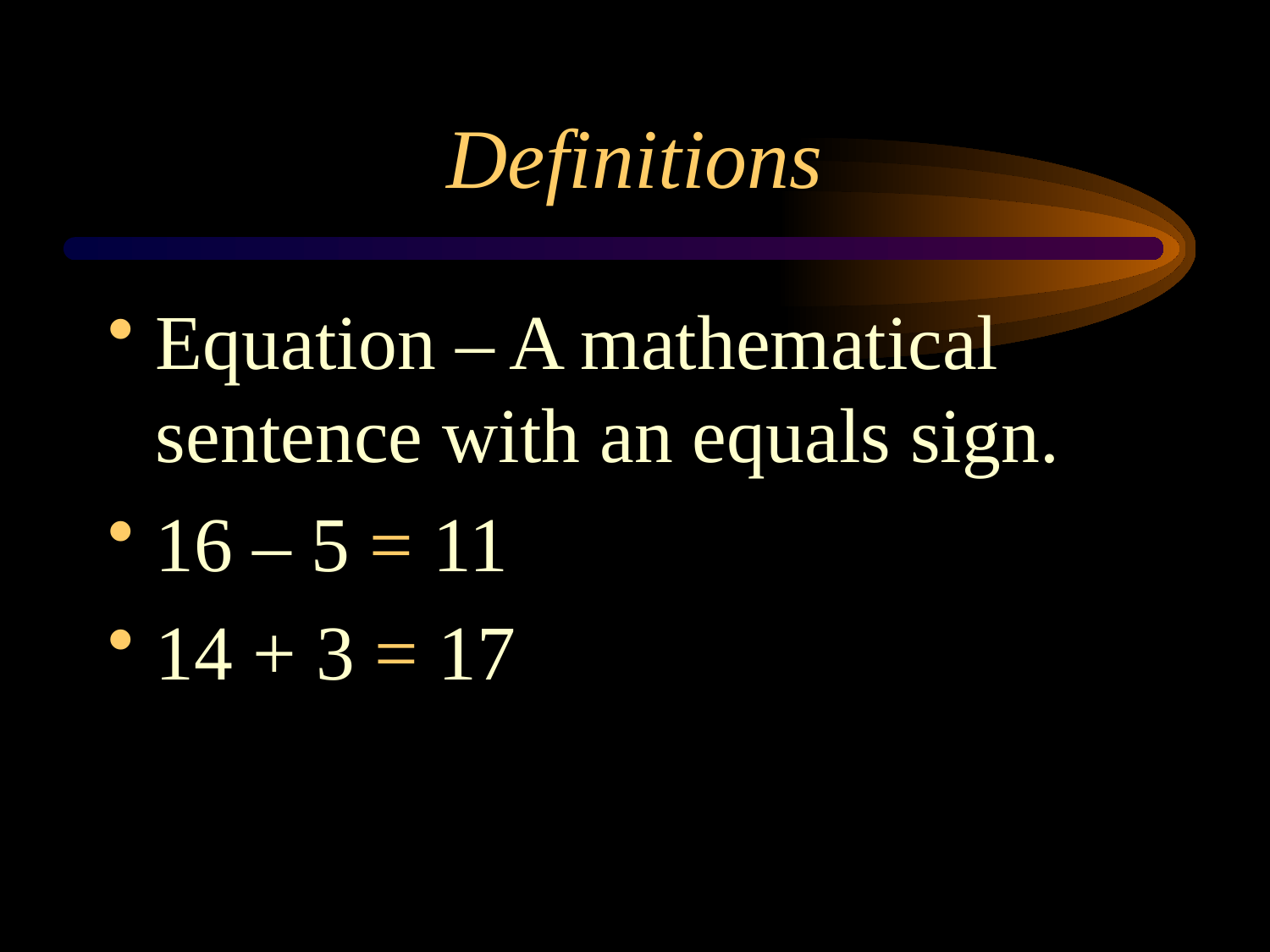

# Definitions
Equation – A mathematical sentence with an equals sign.
16 – 5 = 11
14 + 3 = 17